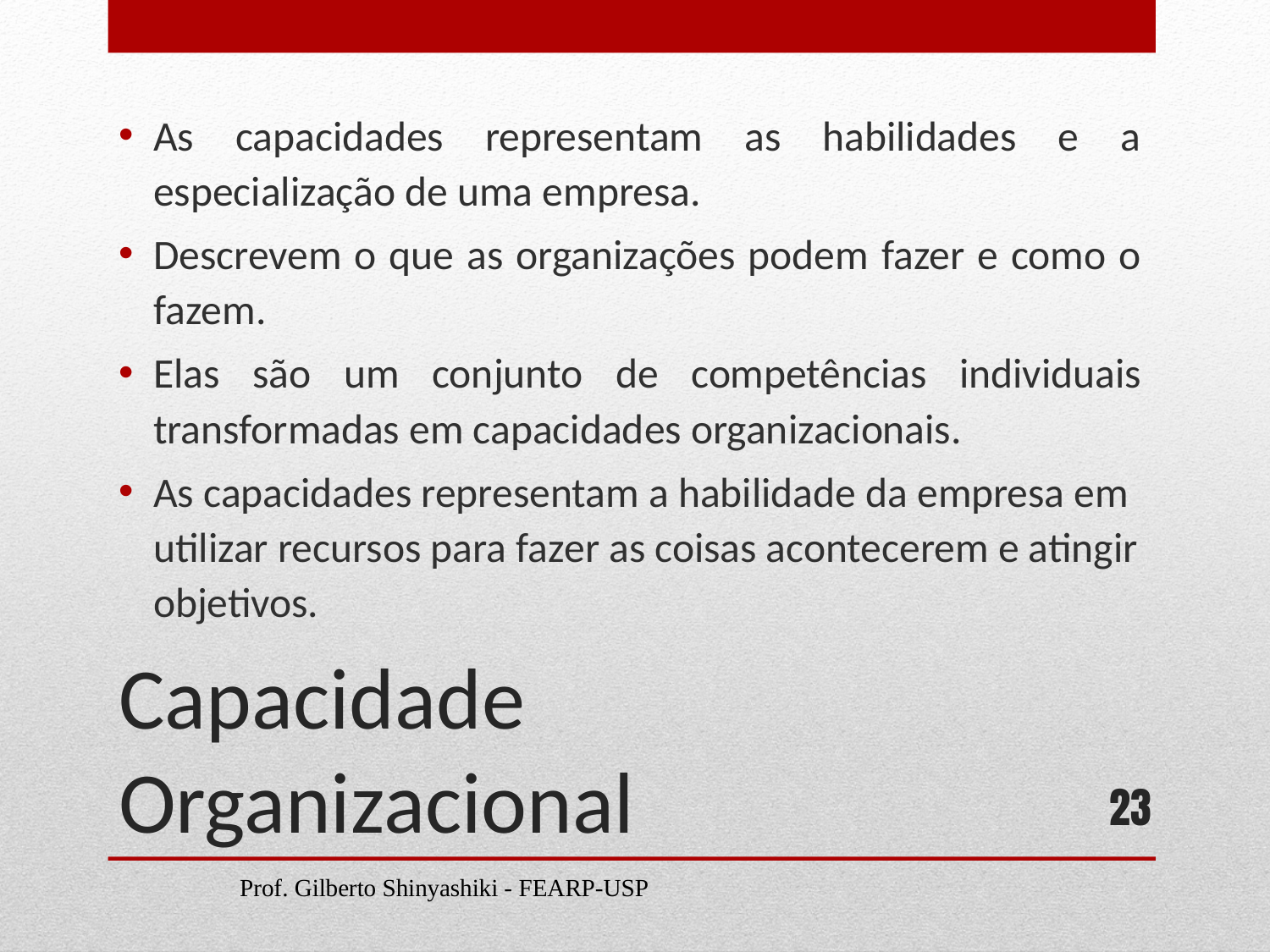

As capacidades representam as habilidades e a especialização de uma empresa.
Descrevem o que as organizações podem fazer e como o fazem.
Elas são um conjunto de competências individuais transformadas em capacidades organizacionais.
As capacidades representam a habilidade da empresa em utilizar recursos para fazer as coisas acontecerem e atingir objetivos.
# Capacidade Organizacional
23
Prof. Gilberto Shinyashiki - FEARP-USP